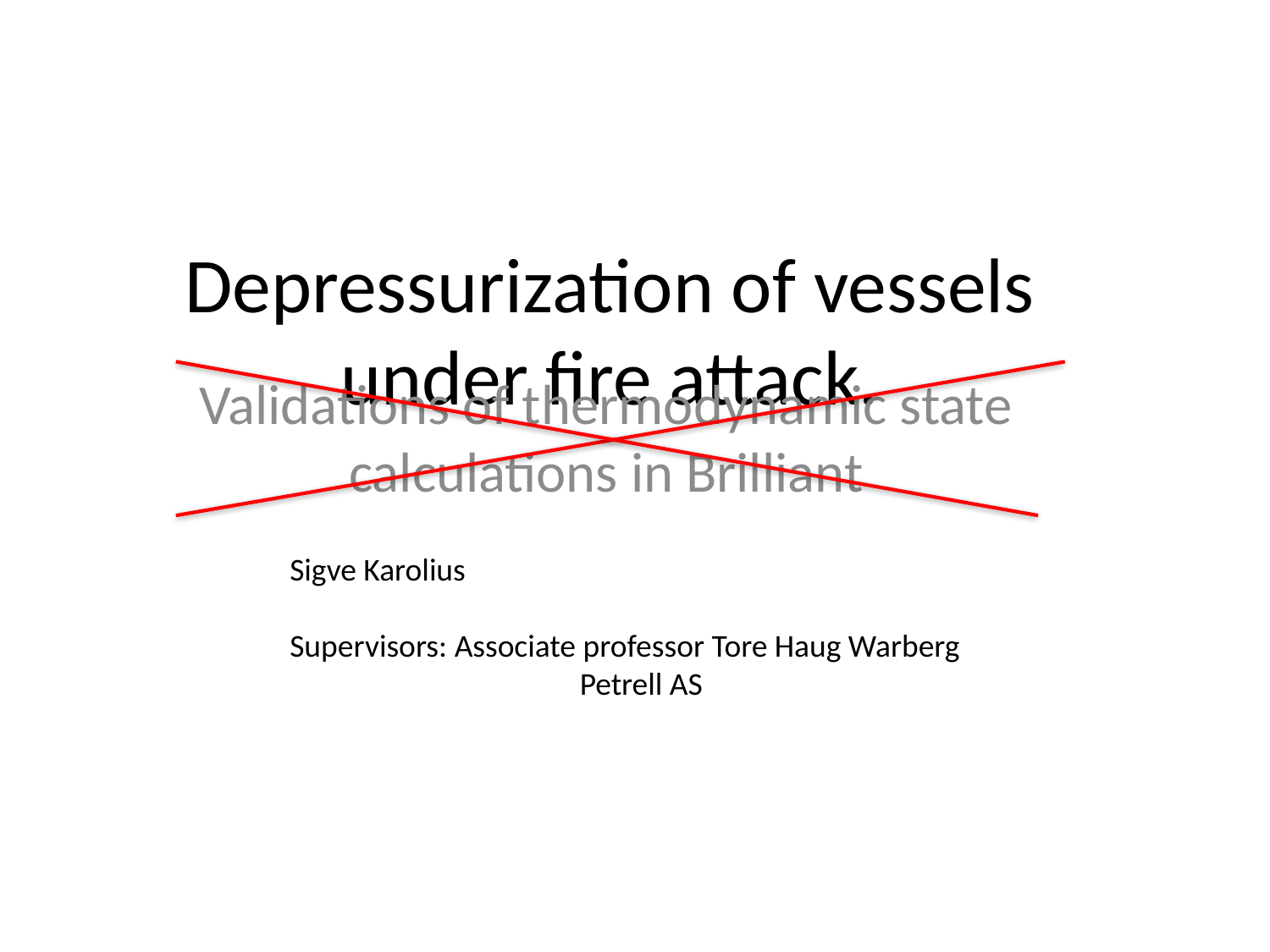

# Depressurization of vessels under fire attack.
Validations of thermodynamic state calculations in Brilliant
Sigve Karolius

Supervisors: Associate professor Tore Haug Warberg
		     Petrell AS